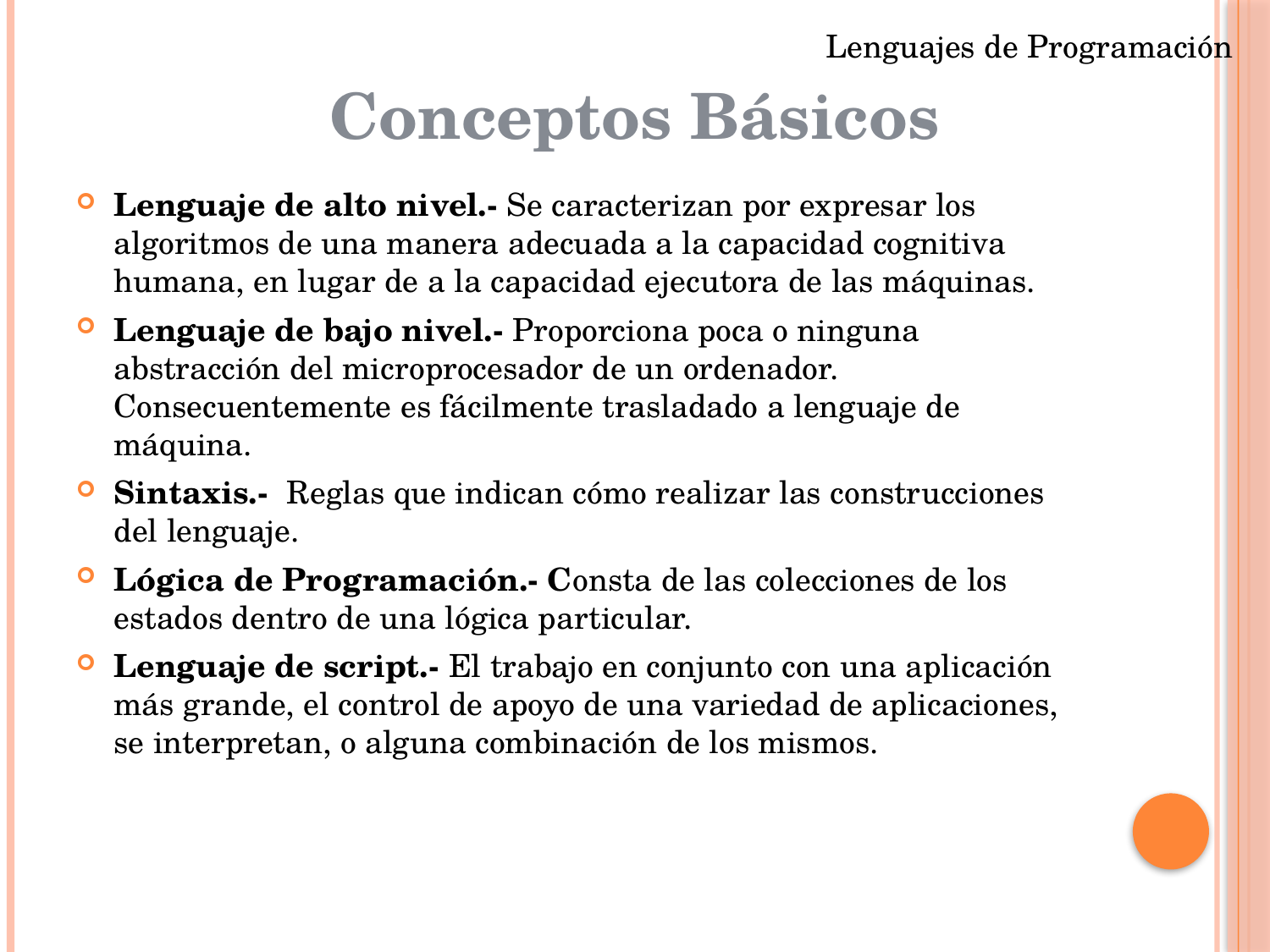

Lenguajes de Programación
Conceptos Básicos
Lenguaje de alto nivel.- Se caracterizan por expresar los algoritmos de una manera adecuada a la capacidad cognitiva humana, en lugar de a la capacidad ejecutora de las máquinas.
Lenguaje de bajo nivel.- Proporciona poca o ninguna abstracción del microprocesador de un ordenador. Consecuentemente es fácilmente trasladado a lenguaje de máquina.
Sintaxis.-  Reglas que indican cómo realizar las construcciones del lenguaje.
Lógica de Programación.- Consta de las colecciones de los estados dentro de una lógica particular.
Lenguaje de script.- El trabajo en conjunto con una aplicación más grande, el control de apoyo de una variedad de aplicaciones, se interpretan, o alguna combinación de los mismos.